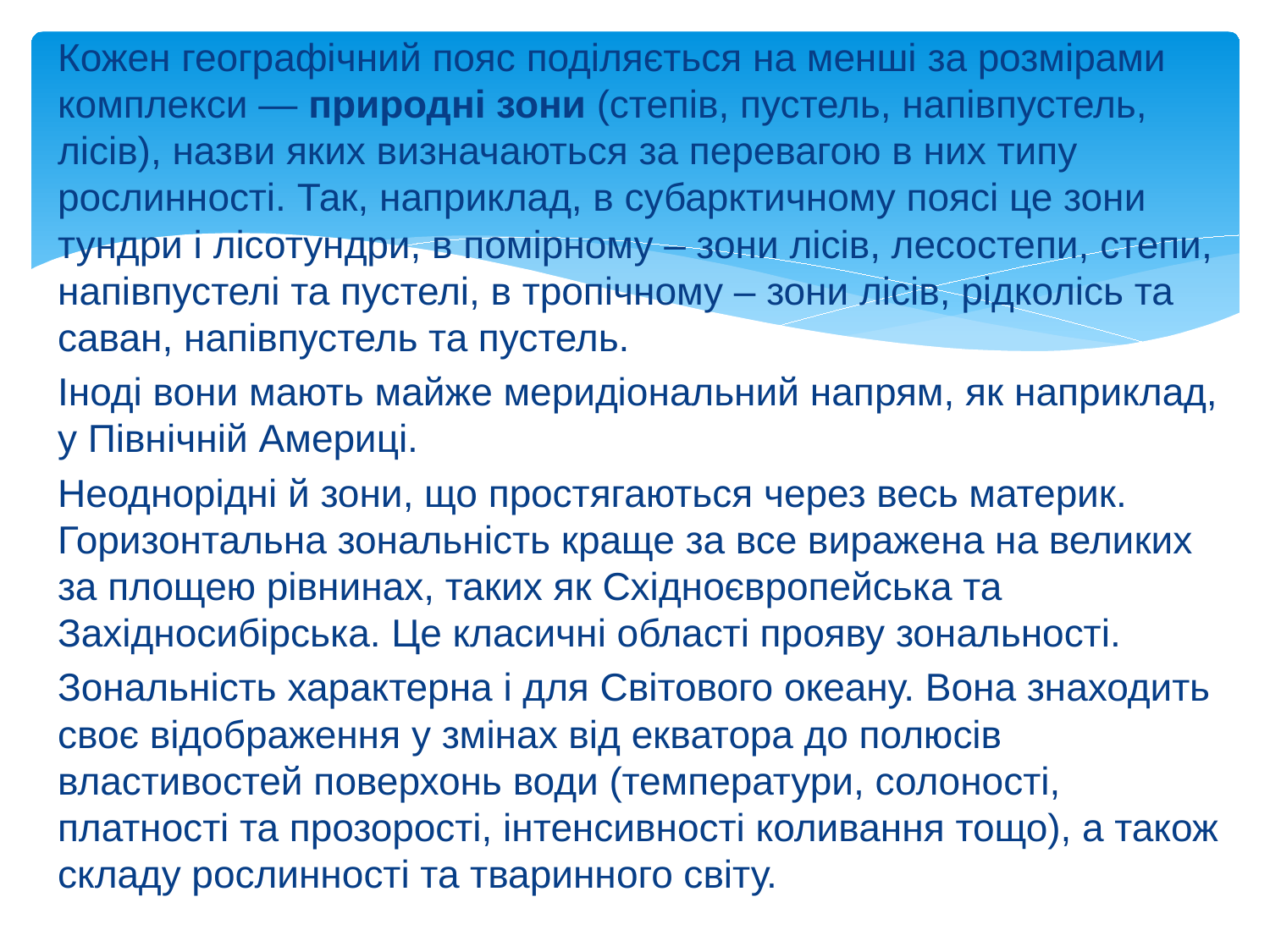

Кожен географічний пояс поділяється на менші за розмірами комплекси — природні зони (степів, пустель, напівпустель, лісів), назви яких визначаються за перевагою в них типу рослинності. Так, наприклад, в субарктичному поясі це зони тундри і лісотундри, в помірному – зони лісів, лесостепи, степи, напівпустелі та пустелі, в тропічному – зони лісів, рідколісь та саван, напівпустель та пустель.
Іноді вони мають майже меридіональний напрям, як наприклад, у Північній Америці.
Неоднорідні й зони, що простягаються через весь материк. Горизонтальна зональність краще за все виражена на великих за площею рівнинах, таких як Східноєвропейська та Західносибірська. Це класичні області прояву зональності.
Зональність характерна і для Світового океану. Вона знаходить своє відображення у змінах від екватора до полюсів властивостей поверхонь води (температури, солоності, платності та прозорості, інтенсивності коливання тощо), а також складу рослинності та тваринного світу.